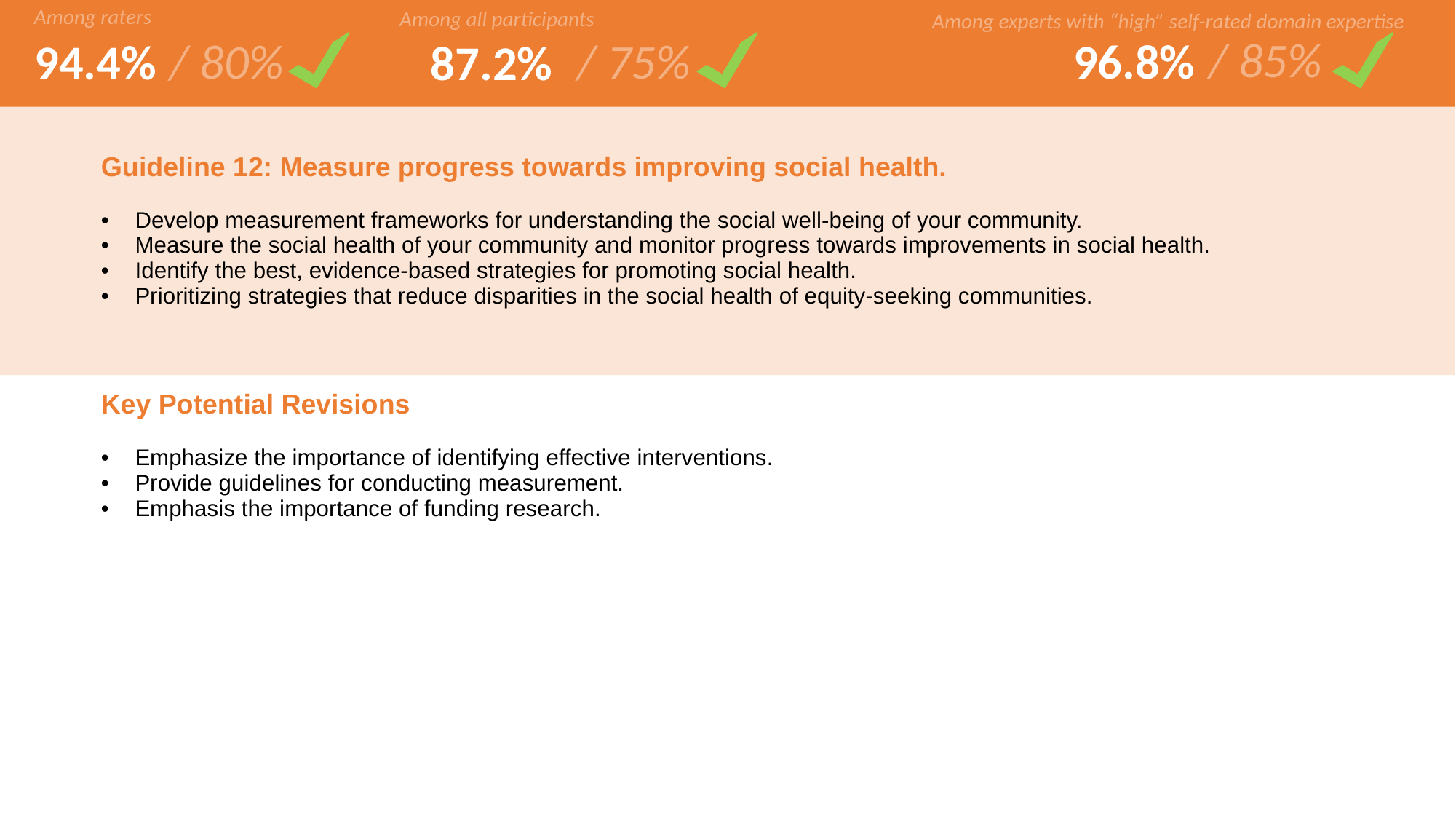

Among raters

Among all participants
/ 80%
/ 75%
94.4%
87.2%
Among experts with “high” self-rated domain expertise

/ 85%
96.8%

| Guideline 12: Measure progress towards improving social health. Develop measurement frameworks for understanding the social well-being of your community. Measure the social health of your community and monitor progress towards improvements in social health. Identify the best, evidence-based strategies for promoting social health. Prioritizing strategies that reduce disparities in the social health of equity-seeking communities. |
| --- |
| Key Potential Revisions Emphasize the importance of identifying effective interventions. Provide guidelines for conducting measurement. Emphasis the importance of funding research. |
| --- |